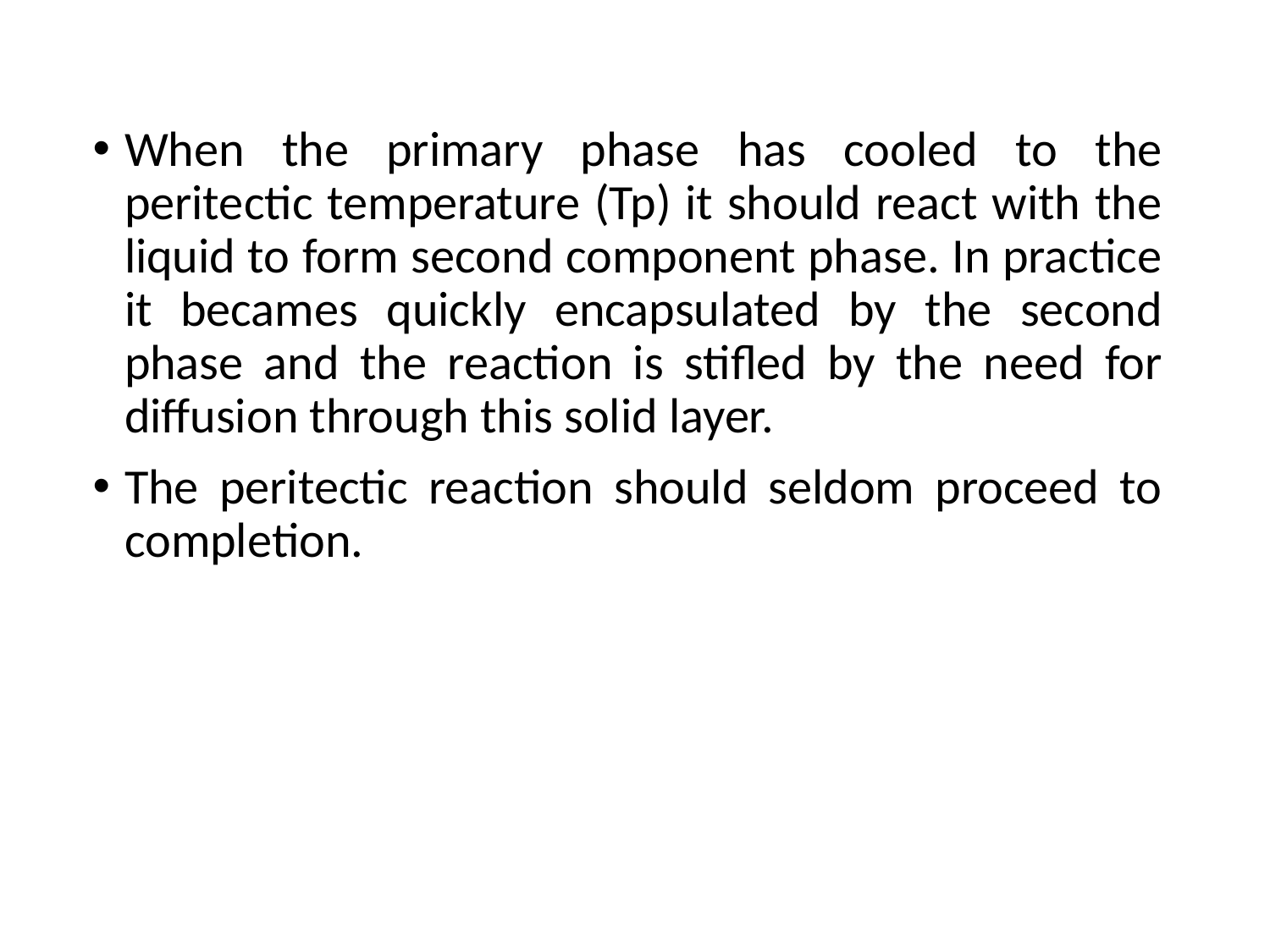

When the primary phase has cooled to the peritectic temperature (Tp) it should react with the liquid to form second component phase. In practice it becames quickly encapsulated by the second phase and the reaction is stifled by the need for diffusion through this solid layer.
The peritectic reaction should seldom proceed to completion.